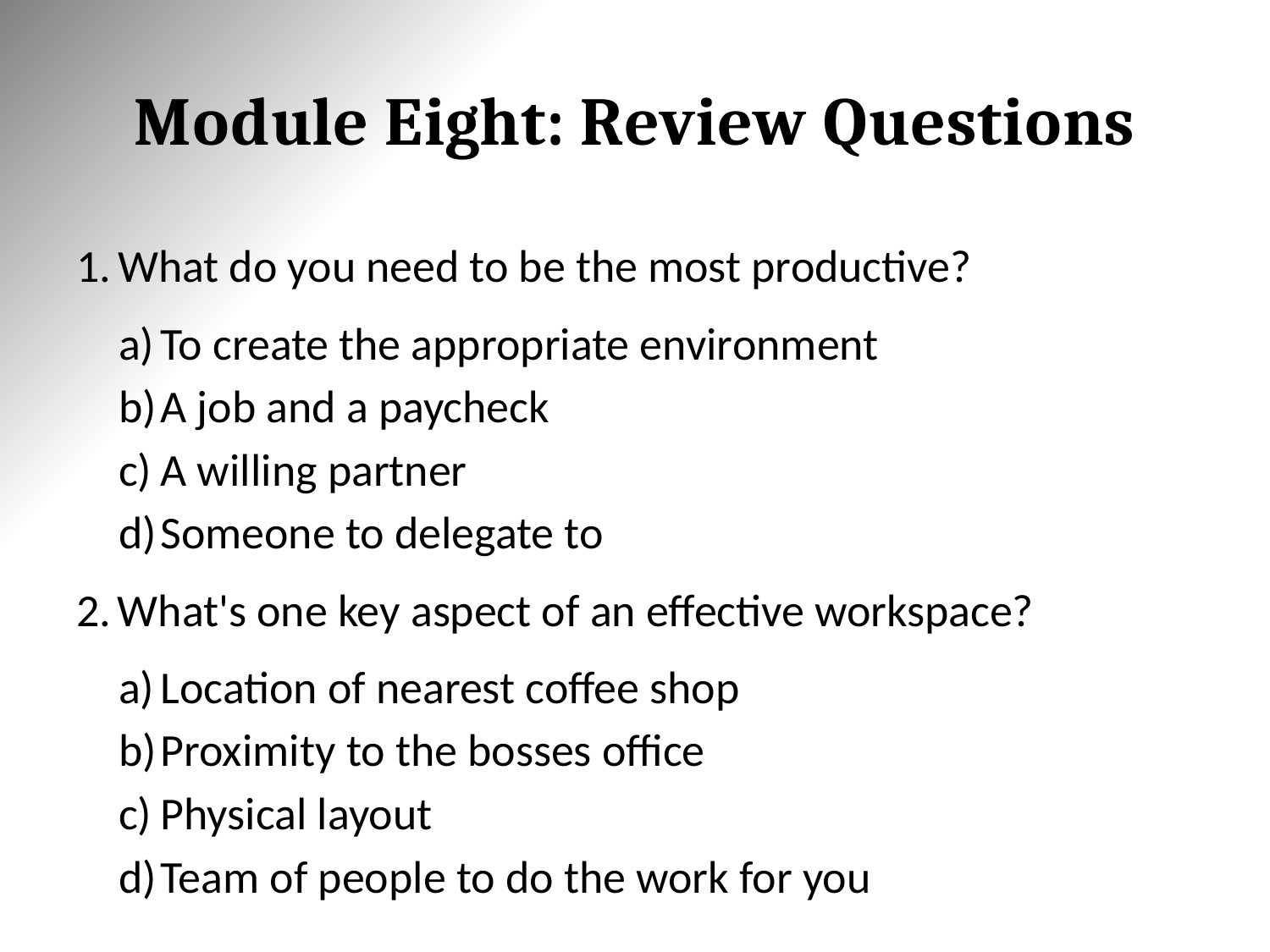

# Module Eight: Review Questions
What do you need to be the most productive?
To create the appropriate environment
A job and a paycheck
A willing partner
Someone to delegate to
What's one key aspect of an effective workspace?
Location of nearest coffee shop
Proximity to the bosses office
Physical layout
Team of people to do the work for you